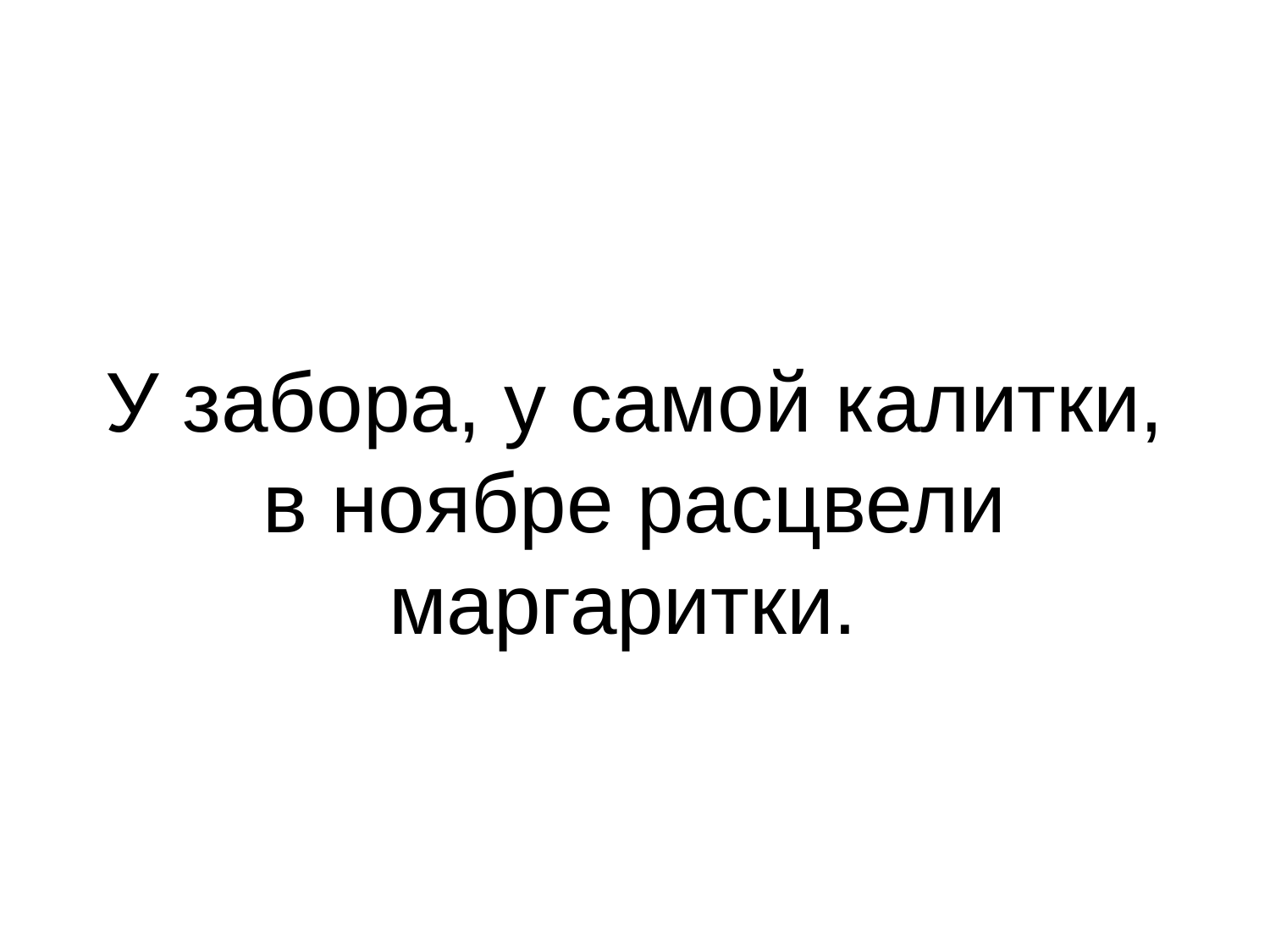

#

У забора, у самой калитки, в ноябре расцвели маргаритки.